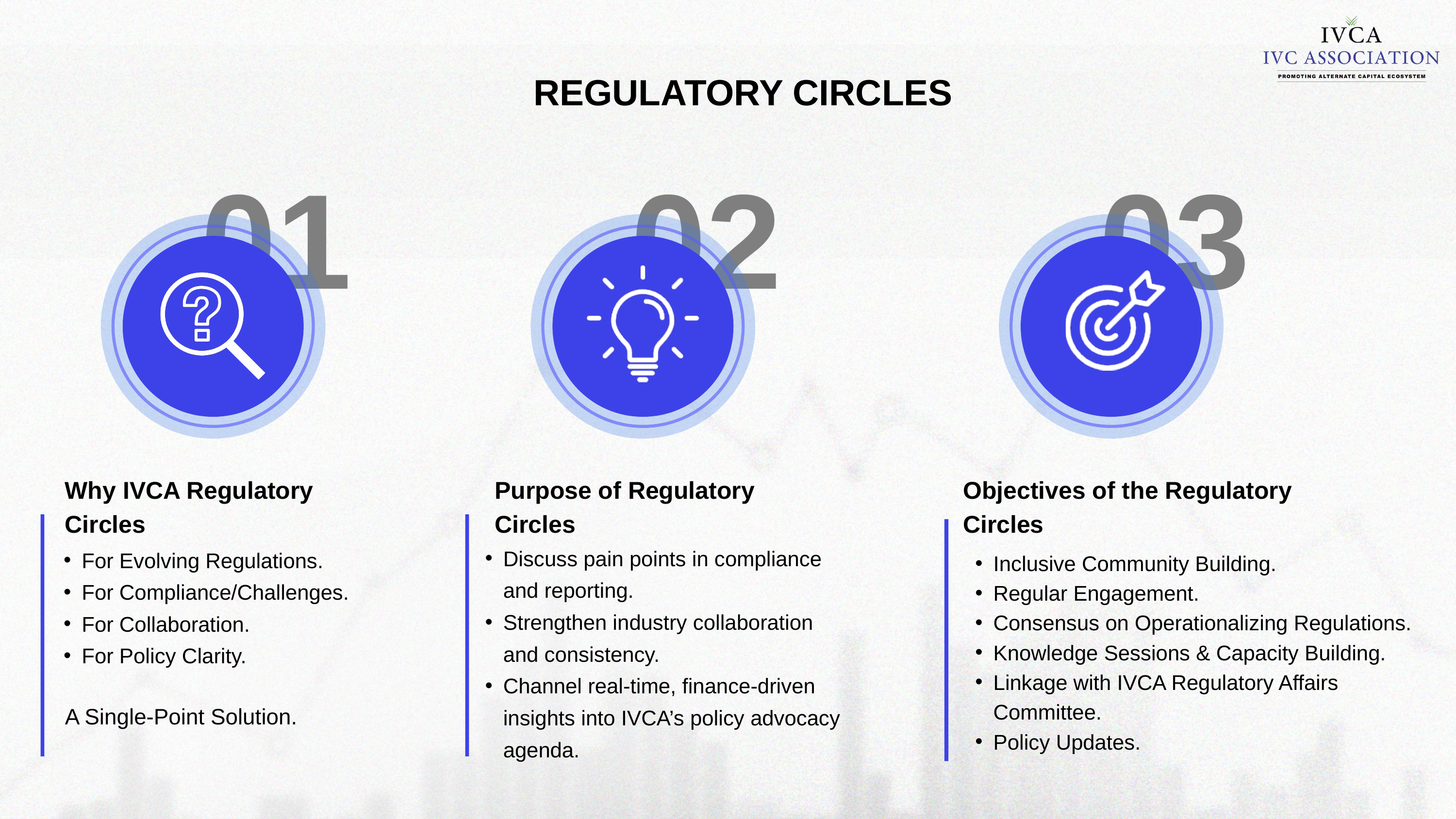

REGULATORY CIRCLES
01

Why IVCA Regulatory Circles

For Evolving Regulations.
For Compliance/Challenges.
For Collaboration.
For Policy Clarity.
A Single-Point Solution.
02

Purpose of Regulatory Circles

Discuss pain points in compliance and reporting.
Strengthen industry collaboration and consistency.
Channel real-time, finance-driven insights into IVCA’s policy advocacy agenda.
03

Objectives of the Regulatory Circles

Inclusive Community Building.
Regular Engagement.
Consensus on Operationalizing Regulations.
Knowledge Sessions & Capacity Building.
Linkage with IVCA Regulatory Affairs Committee.
Policy Updates.